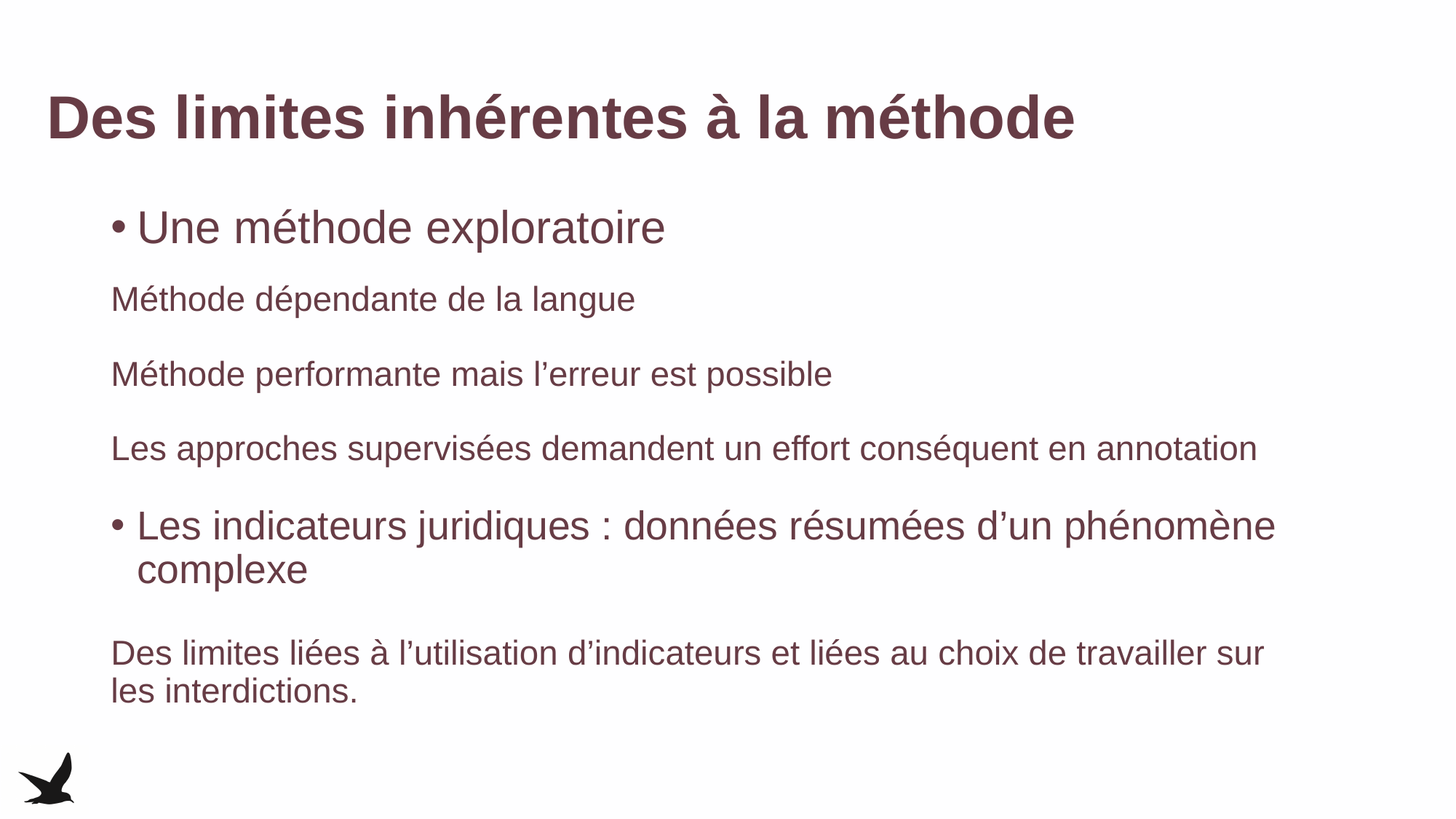

# Des limites inhérentes à la méthode
Une méthode exploratoire

Méthode dépendante de la langue
Méthode performante mais l’erreur est possible
Les approches supervisées demandent un effort conséquent en annotation

Les indicateurs juridiques : données résumées d’un phénomène complexe

Des limites liées à l’utilisation d’indicateurs et liées au choix de travailler sur les interdictions.